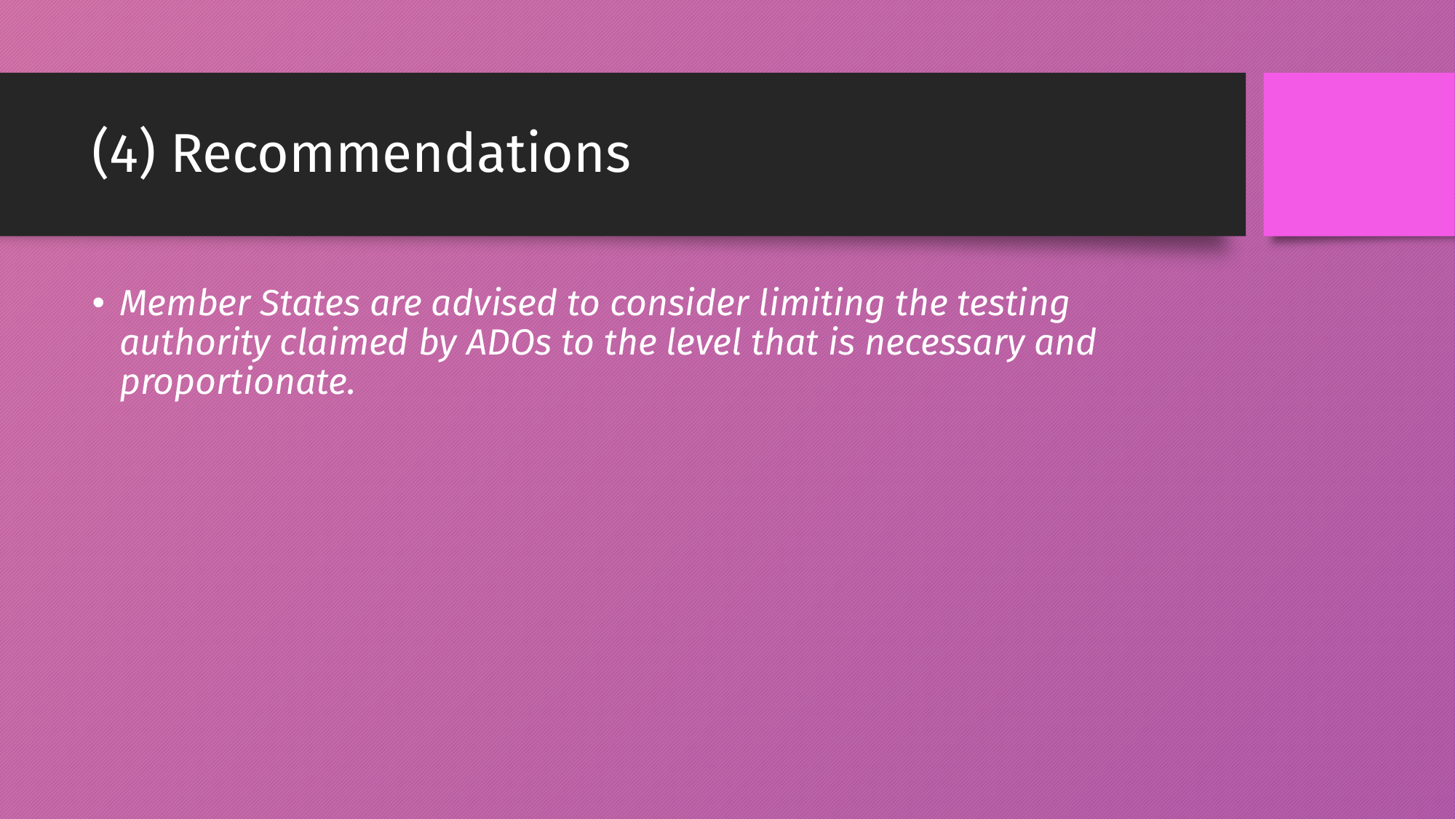

# (4) Recommendations
Member States are advised to consider limiting the testing authority claimed by ADOs to the level that is necessary and proportionate.